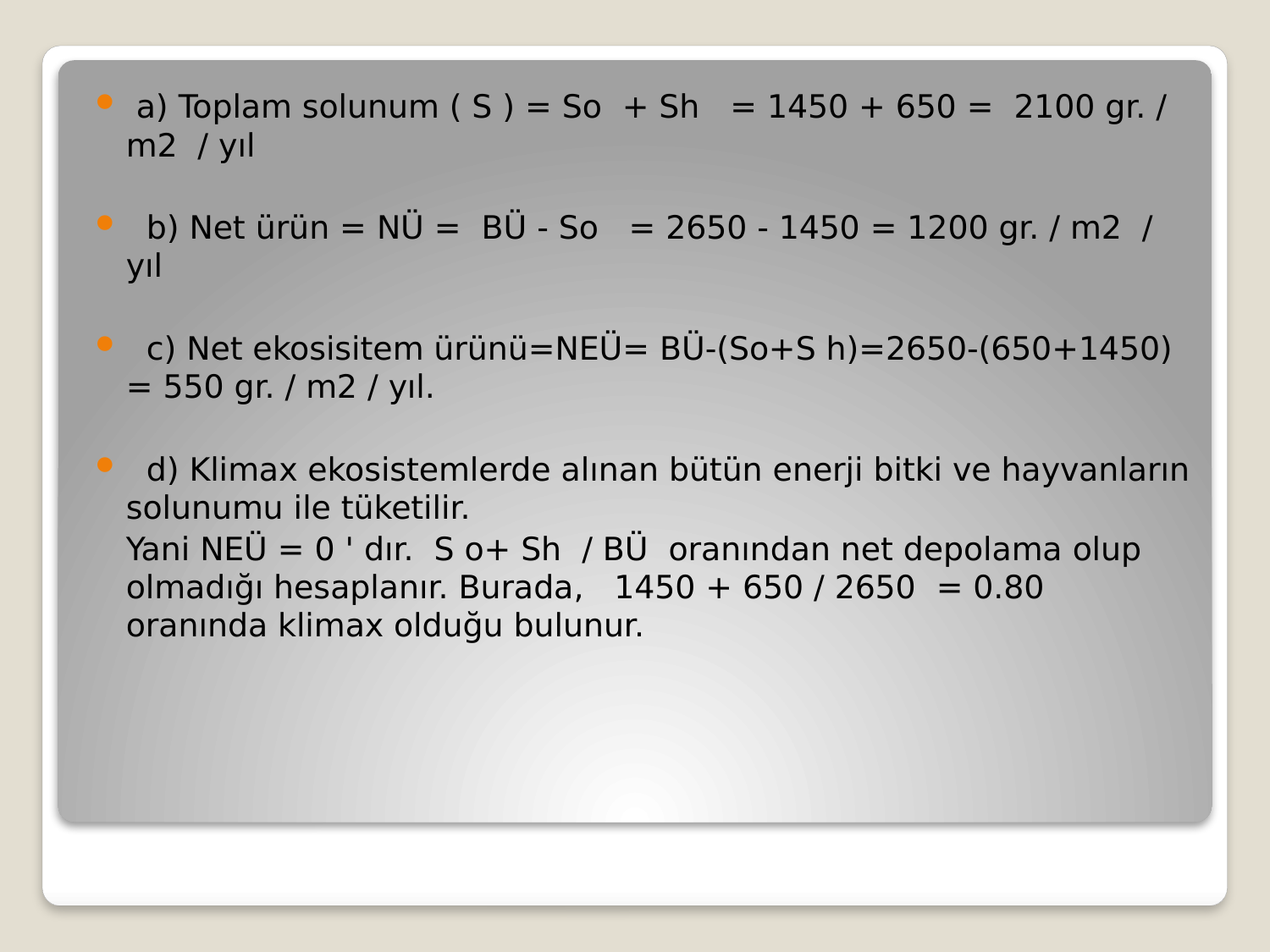

a) Toplam solunum ( S ) = So  + Sh   = 1450 + 650 =  2100 gr. / m2  / yıl

  b) Net ürün = NÜ =  BÜ - So   = 2650 - 1450 = 1200 gr. / m2  / yıl

  c) Net ekosisitem ürünü=NEÜ= BÜ-(So+S h)=2650-(650+1450) = 550 gr. / m2 / yıl.

  d) Klimax ekosistemlerde alınan bütün enerji bitki ve hayvanların solunumu ile tüketilir.
	Yani NEÜ = 0 ' dır.  S o+ Sh  / BÜ  oranından net depolama olup olmadığı hesaplanır. Burada,   1450 + 650 / 2650  = 0.80 oranında klimax olduğu bulunur.